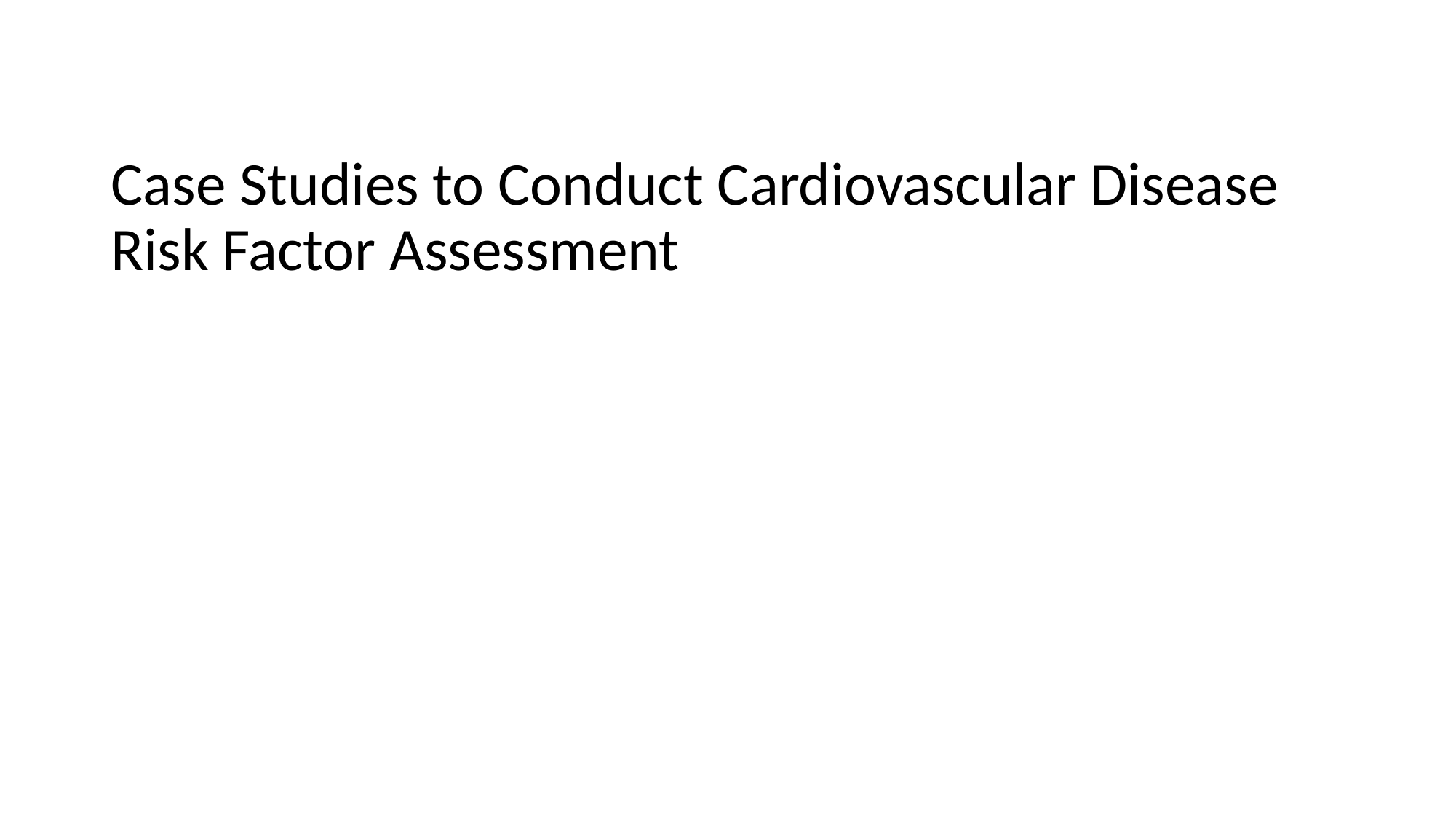

# Case Studies to Conduct Cardiovascular Disease Risk Factor Assessment